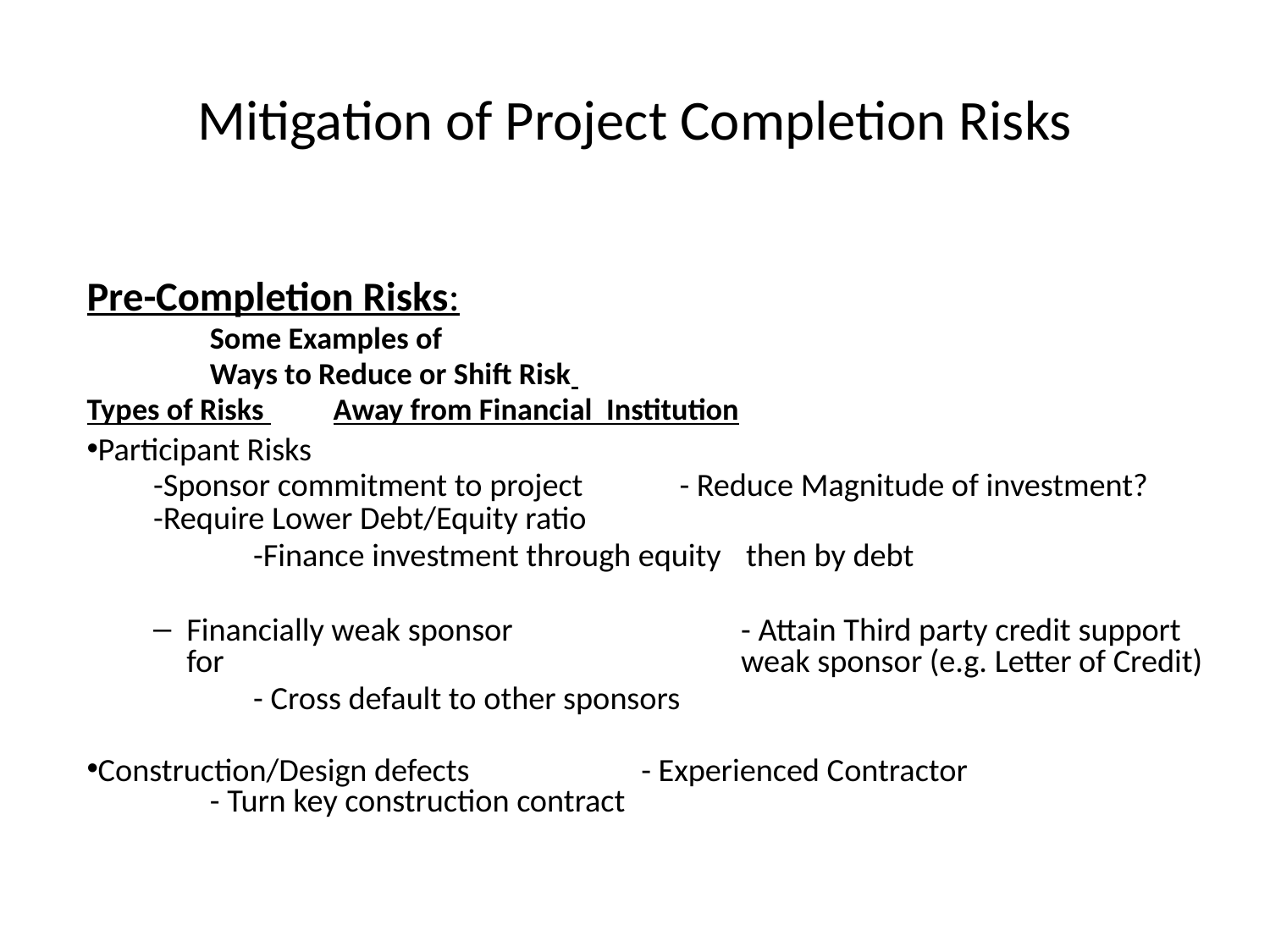

# Mitigation of Project Completion Risks

Pre-Completion Risks:
	Some Examples of
	Ways to Reduce or Shift Risk
Types of Risks 	Away from Financial  Institution
Participant Risks
-Sponsor commitment to project  	- Reduce Magnitude of investment?
-Require Lower Debt/Equity ratio
		-Finance investment through equity 	then by debt

Financially weak sponsor	- Attain Third party credit support for 	weak sponsor (e.g. Letter of Credit)
		- Cross default to other sponsors

Construction/Design defects	- Experienced Contractor
	- Turn key construction contract